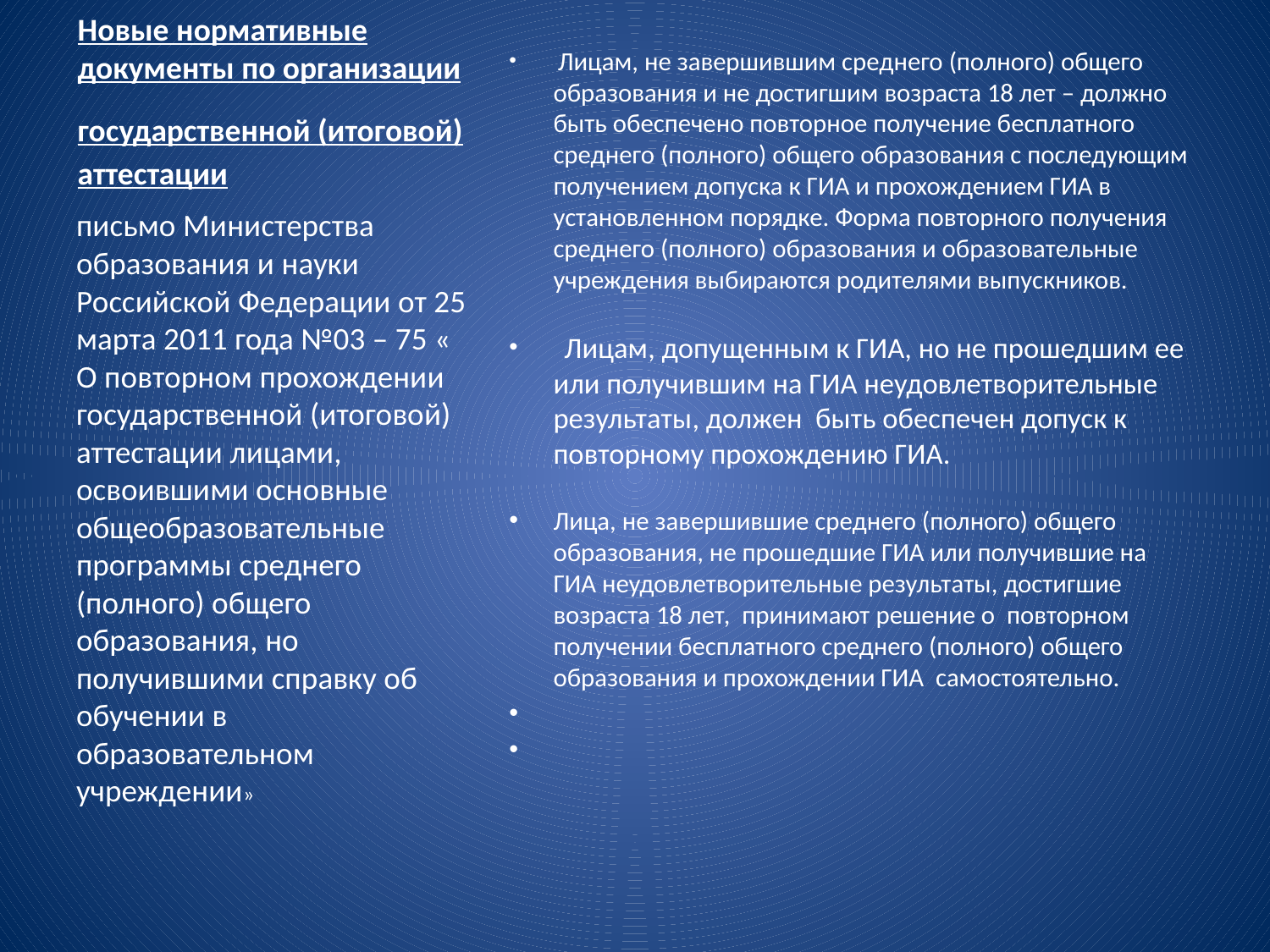

# Новые нормативные документы по организации государственной (итоговой) аттестации
 Лицам, не завершившим среднего (полного) общего образования и не достигшим возраста 18 лет – должно быть обеспечено повторное получение бесплатного среднего (полного) общего образования с последующим получением допуска к ГИА и прохождением ГИА в установленном порядке. Форма повторного получения среднего (полного) образования и образовательные учреждения выбираются родителями выпускников.

  Лицам, допущенным к ГИА, но не прошедшим ее или получившим на ГИА неудовлетворительные результаты, должен  быть обеспечен допуск к повторному прохождению ГИА.

Лица, не завершившие среднего (полного) общего образования, не прошедшие ГИА или получившие на ГИА неудовлетворительные результаты, достигшие возраста 18 лет,  принимают решение о  повторном получении бесплатного среднего (полного) общего образования и прохождении ГИА  самостоятельно.

письмо Министерства образования и науки Российской Федерации от 25 марта 2011 года №03 – 75 « О повторном прохождении государственной (итоговой) аттестации лицами, освоившими основные общеобразовательные программы среднего (полного) общего образования, но получившими справку об обучении в образовательном учреждении»